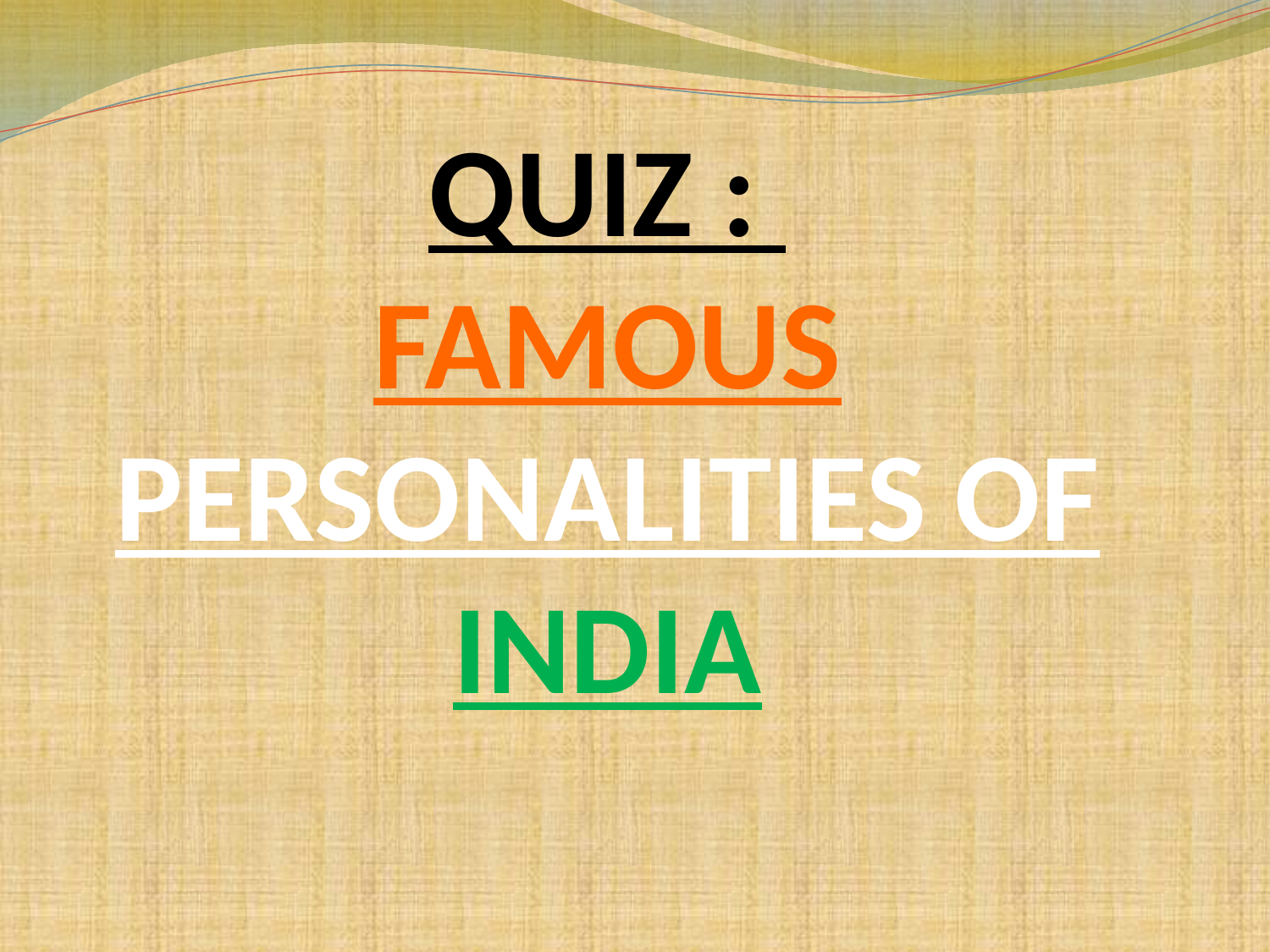

# QUIZ : FAMOUS PERSONALITIES OF INDIA